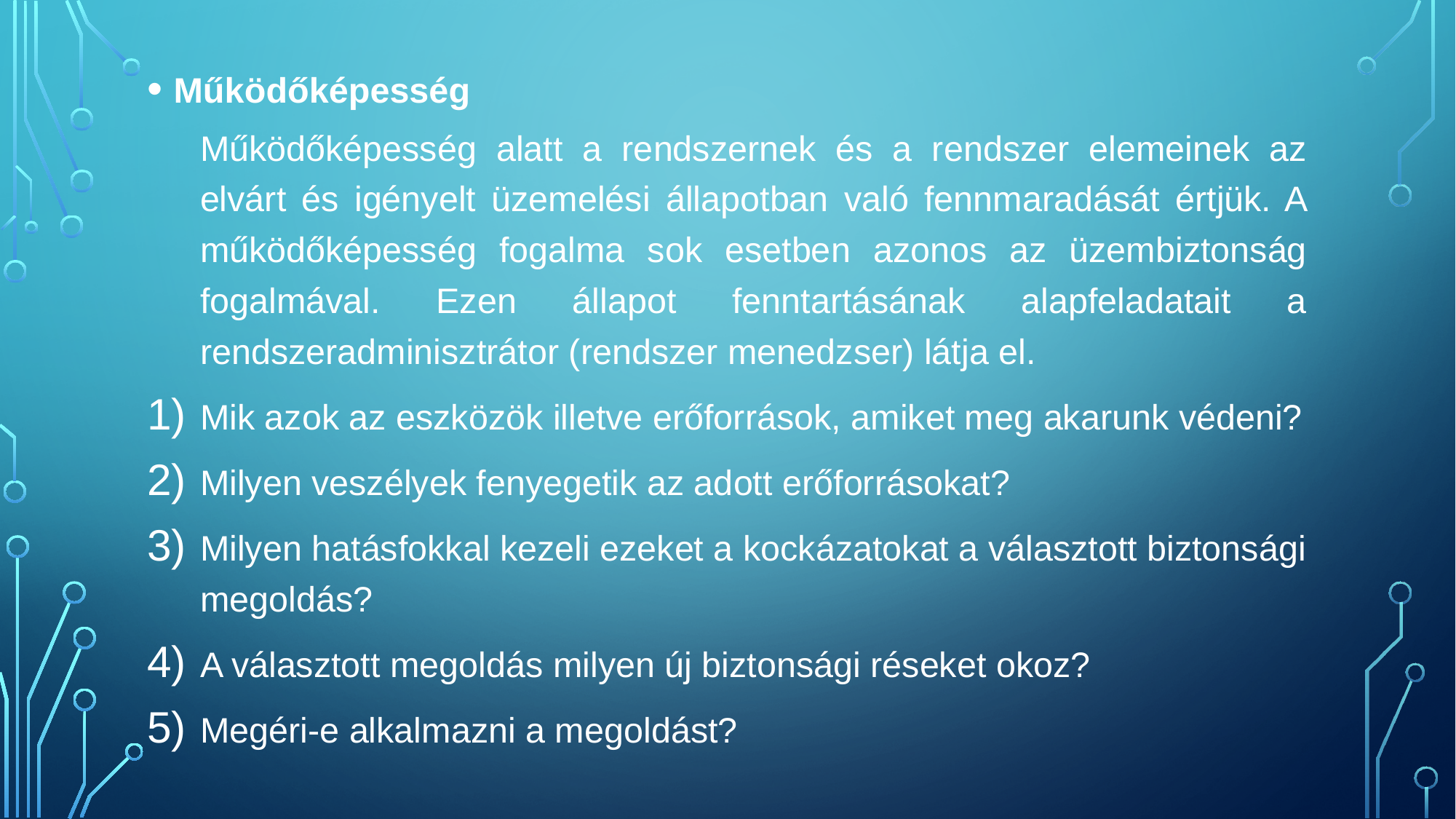

Működőképesség
Működőképesség alatt a rendszernek és a rendszer elemeinek az elvárt és igényelt üzemelési állapotban való fennmaradását értjük. A működőképesség fogalma sok esetben azonos az üzembiztonság fogalmával. Ezen állapot fenntartásának alapfeladatait a rendszeradminisztrátor (rendszer menedzser) látja el.
Mik azok az eszközök illetve erőforrások, amiket meg akarunk védeni?
Milyen veszélyek fenyegetik az adott erőforrásokat?
Milyen hatásfokkal kezeli ezeket a kockázatokat a választott biztonsági megoldás?
A választott megoldás milyen új biztonsági réseket okoz?
Megéri-e alkalmazni a megoldást?